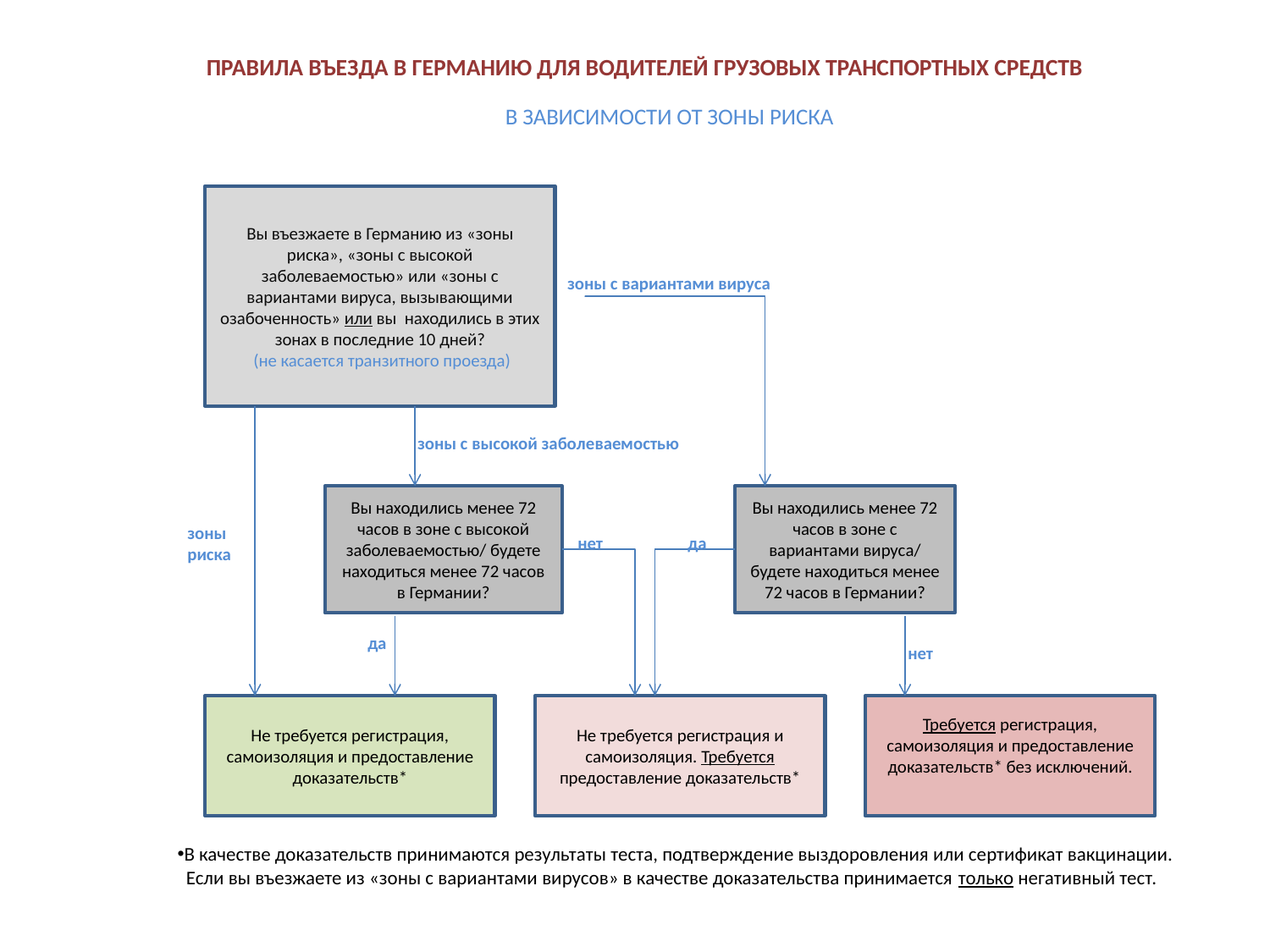

# ПРАВИЛА ВЪЕЗДА В ГЕРМАНИЮ ДЛЯ ВОДИТЕЛЕЙ ГРУЗОВЫХ ТРАНСПОРТНЫХ СРЕДСТВ
В ЗАВИСИМОСТИ ОТ ЗОНЫ РИСКА
Вы въезжаете в Германию из «зоны риска», «зоны с высокой заболеваемостью» или «зоны с вариантами вируса, вызывающими озабоченность» или вы  находились в этих зонах в последние 10 дней?
 (не касается транзитного проезда)
зоны с вариантами вируса
зоны с высокой заболеваемостью
Вы находились менее 72 часов в зоне с высокой заболеваемостью/ будете находиться менее 72 часов в Германии?
Вы находились менее 72 часов в зоне с вариантами вируса/ будете находиться менее 72 часов в Германии?
зоны риска
нет
да
да
нет
Не требуется регистрация, самоизоляция и предоставление доказательств*
Не требуется регистрация и самоизоляция. Требуется предоставление доказательств*
Требуется регистрация, самоизоляция и предоставление доказательств* без исключений.

В качестве доказательств принимаются результаты теста, подтверждение выздоровления или сертификат вакцинации.
  Если вы въезжаете из «зоны с вариантами вирусов» в качестве доказательства принимается только негативный тест.